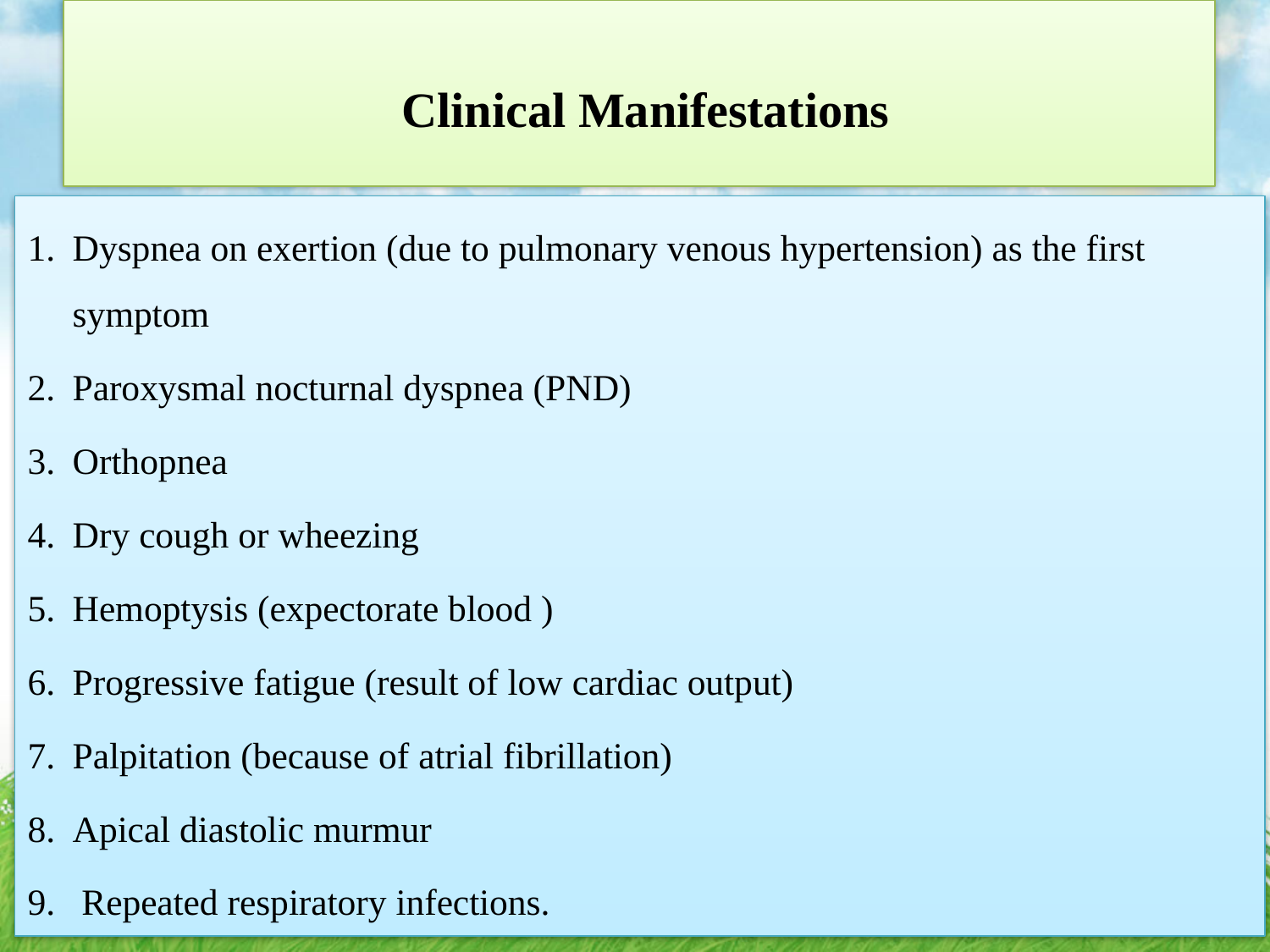

# Clinical Manifestations
Dyspnea on exertion (due to pulmonary venous hypertension) as the first symptom
Paroxysmal nocturnal dyspnea (PND)
Orthopnea
Dry cough or wheezing
Hemoptysis (expectorate blood )
Progressive fatigue (result of low cardiac output)
Palpitation (because of atrial fibrillation)
Apical diastolic murmur
 Repeated respiratory infections.